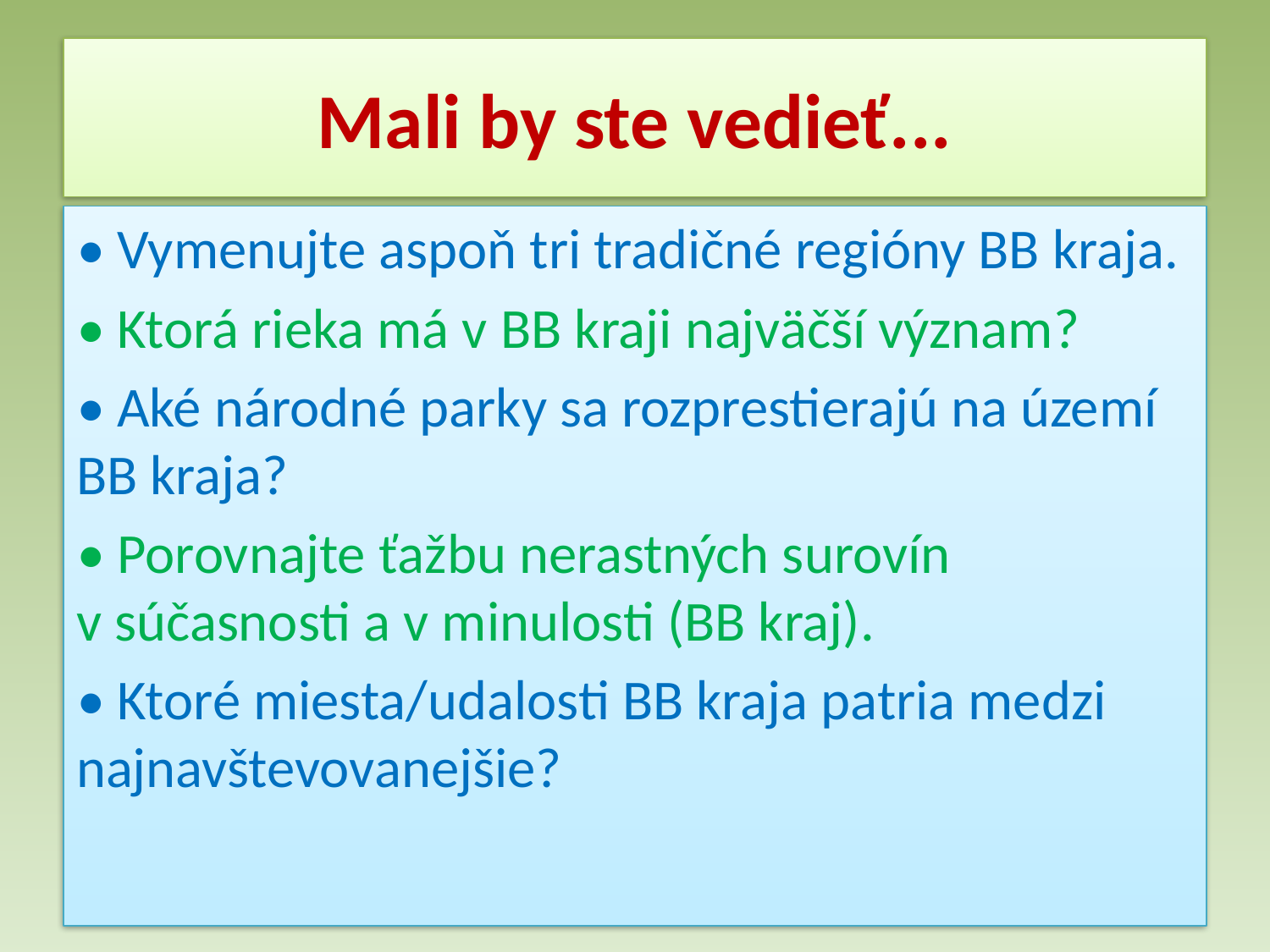

# Mali by ste vedieť...
• Vymenujte aspoň tri tradičné regióny BB kraja.
• Ktorá rieka má v BB kraji najväčší význam?
• Aké národné parky sa rozprestierajú na území BB kraja?
• Porovnajte ťažbu nerastných surovín v súčasnosti a v minulosti (BB kraj).
• Ktoré miesta/udalosti BB kraja patria medzi najnavštevovanejšie?